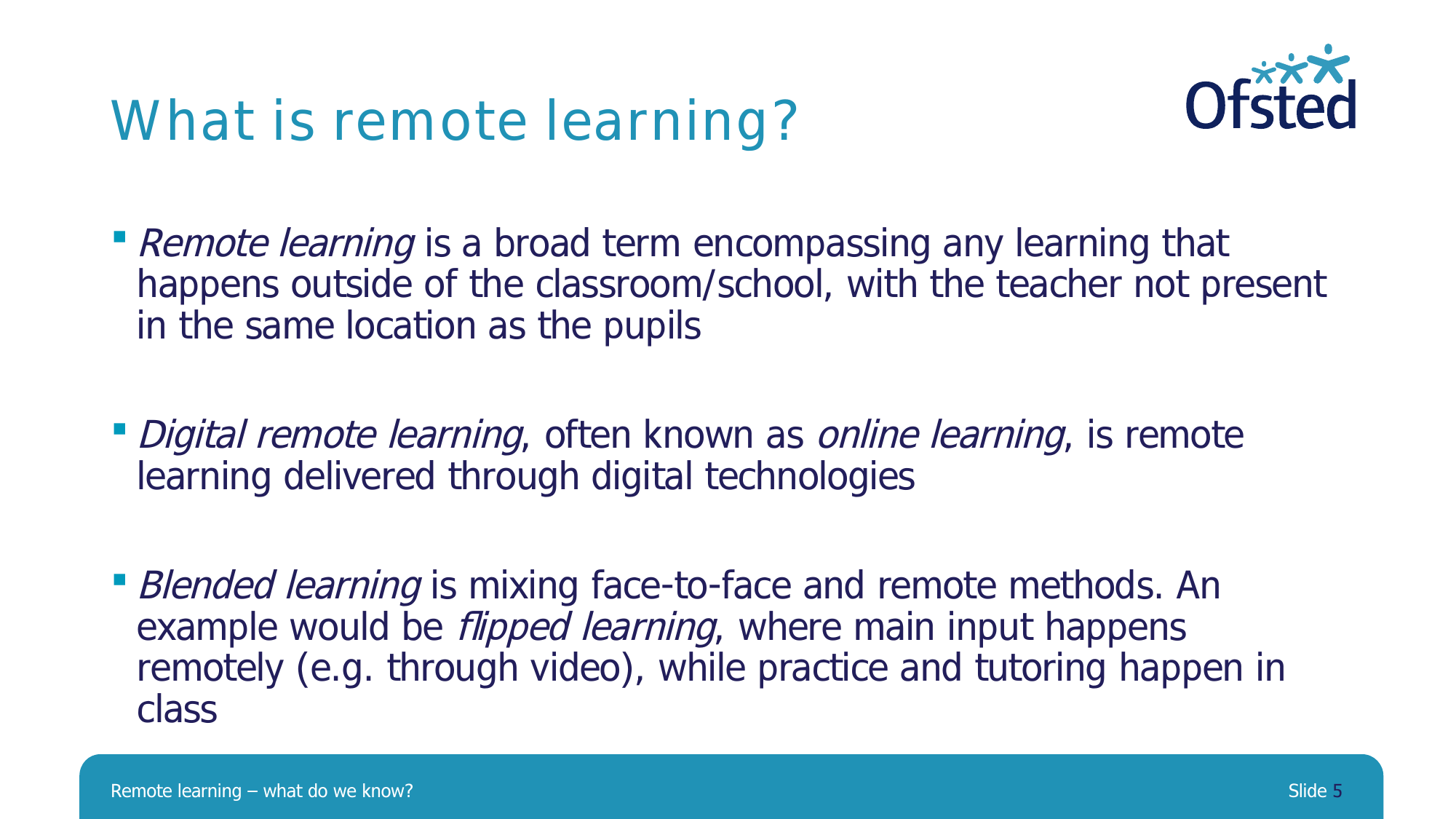

# What is remote learning?
Remote learning is a broad term encompassing any learning that happens outside of the classroom/school, with the teacher not present in the same location as the pupils

Digital remote learning, often known as online learning, is remote learning delivered through digital technologies

Blended learning is mixing face-to-face and remote methods. An example would be flipped learning, where main input happens remotely (e.g. through video), while practice and tutoring happen in class
Remote learning – what do we know?
Slide 5